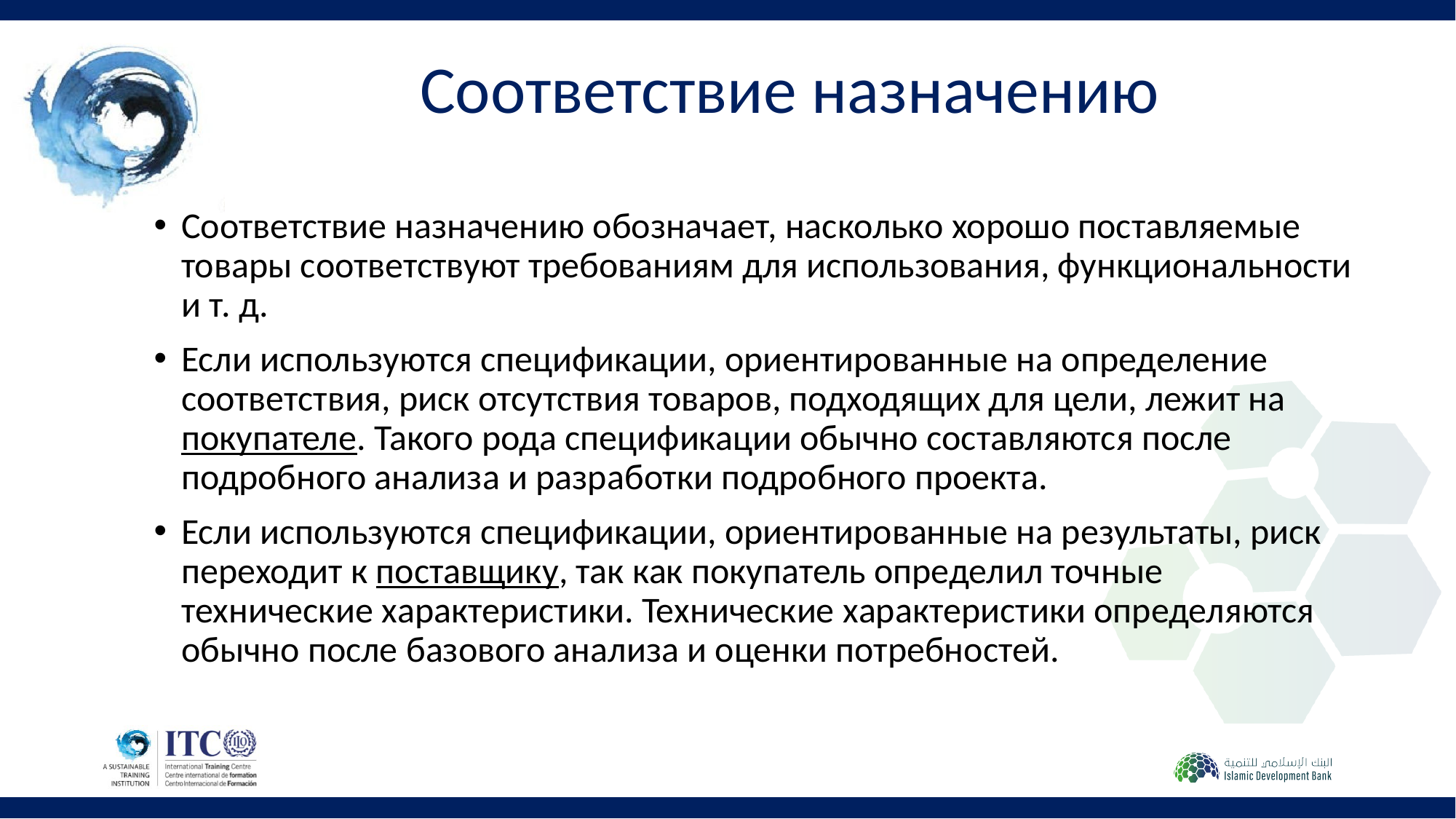

# Соответствие назначению
Соответствие назначению обозначает, насколько хорошо поставляемые товары соответствуют требованиям для использования, функциональности и т. д.
Если используются спецификации, ориентированные на определение соответствия, риск отсутствия товаров, подходящих для цели, лежит на покупателе. Такого рода спецификации обычно составляются после подробного анализа и разработки подробного проекта.
Если используются спецификации, ориентированные на результаты, риск переходит к поставщику, так как покупатель определил точные технические характеристики. Технические характеристики определяются обычно после базового анализа и оценки потребностей.